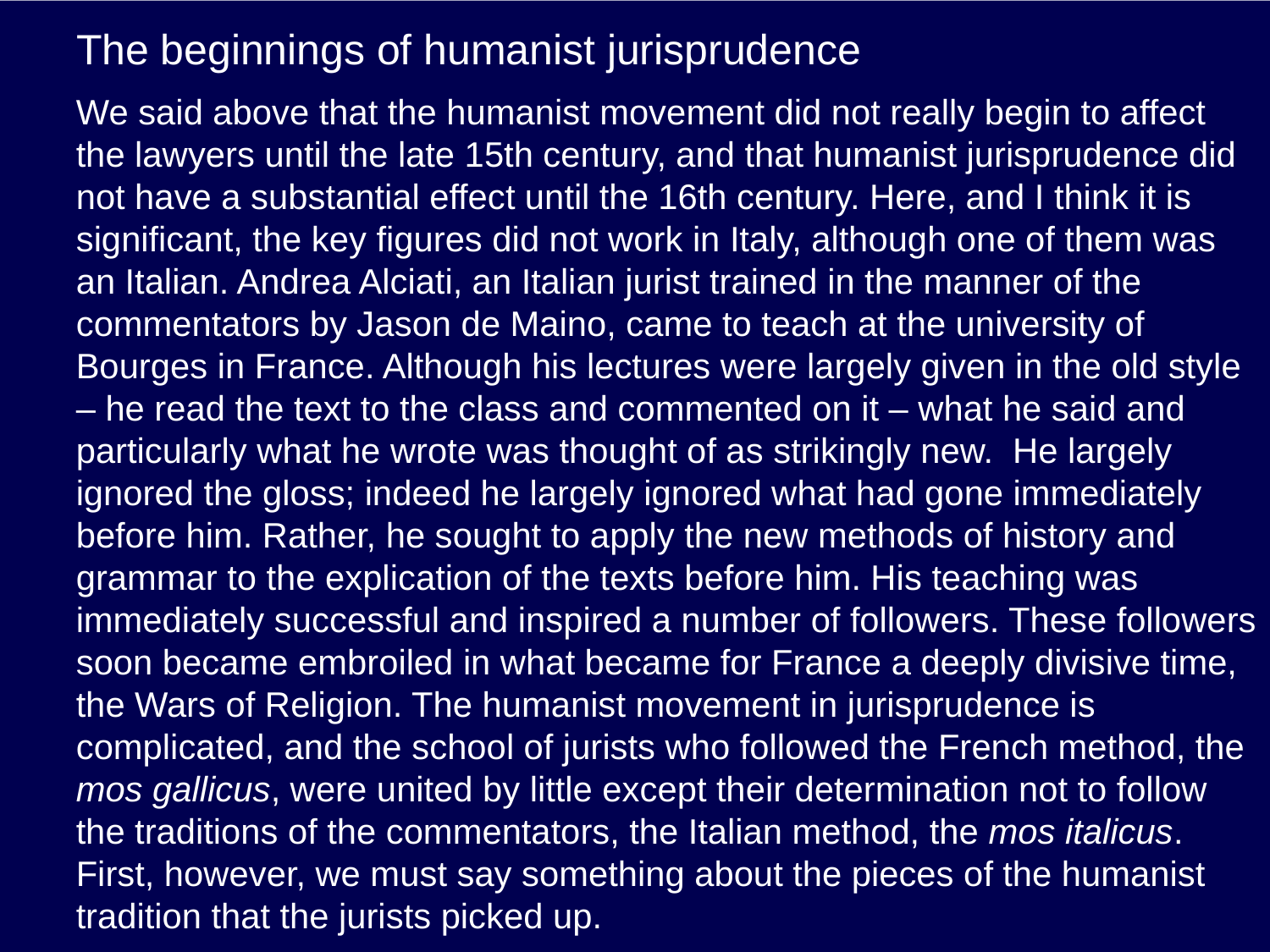

# The beginnings of humanist jurisprudence
We said above that the humanist movement did not really begin to affect the lawyers until the late 15th century, and that humanist jurisprudence did not have a substantial effect until the 16th century. Here, and I think it is significant, the key figures did not work in Italy, although one of them was an Italian. Andrea Alciati, an Italian jurist trained in the manner of the commentators by Jason de Maino, came to teach at the university of Bourges in France. Although his lectures were largely given in the old style – he read the text to the class and commented on it – what he said and particularly what he wrote was thought of as strikingly new.  He largely ignored the gloss; indeed he largely ignored what had gone immediately before him. Rather, he sought to apply the new methods of history and grammar to the explication of the texts before him. His teaching was immediately successful and inspired a number of followers. These followers soon became embroiled in what became for France a deeply divisive time, the Wars of Religion. The humanist movement in jurisprudence is complicated, and the school of jurists who followed the French method, the mos gallicus, were united by little except their determination not to follow the traditions of the commentators, the Italian method, the mos italicus. First, however, we must say something about the pieces of the humanist tradition that the jurists picked up.